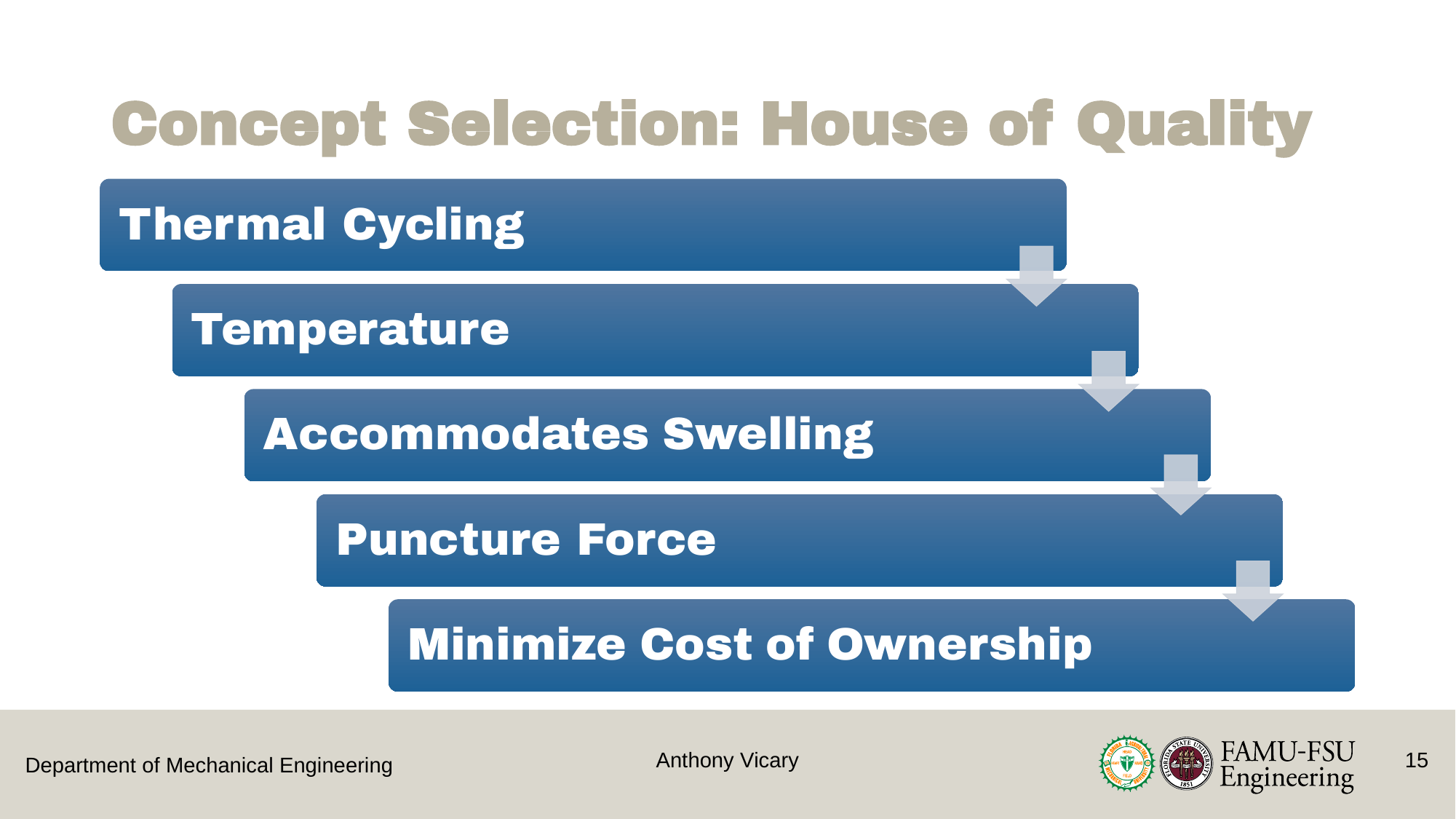

# Concept Selection: House of Quality
Thermal Cycling
Temperature
Accommodates Swelling
Puncture Force
Minimize Cost of Ownership

Anthony Vicary
15